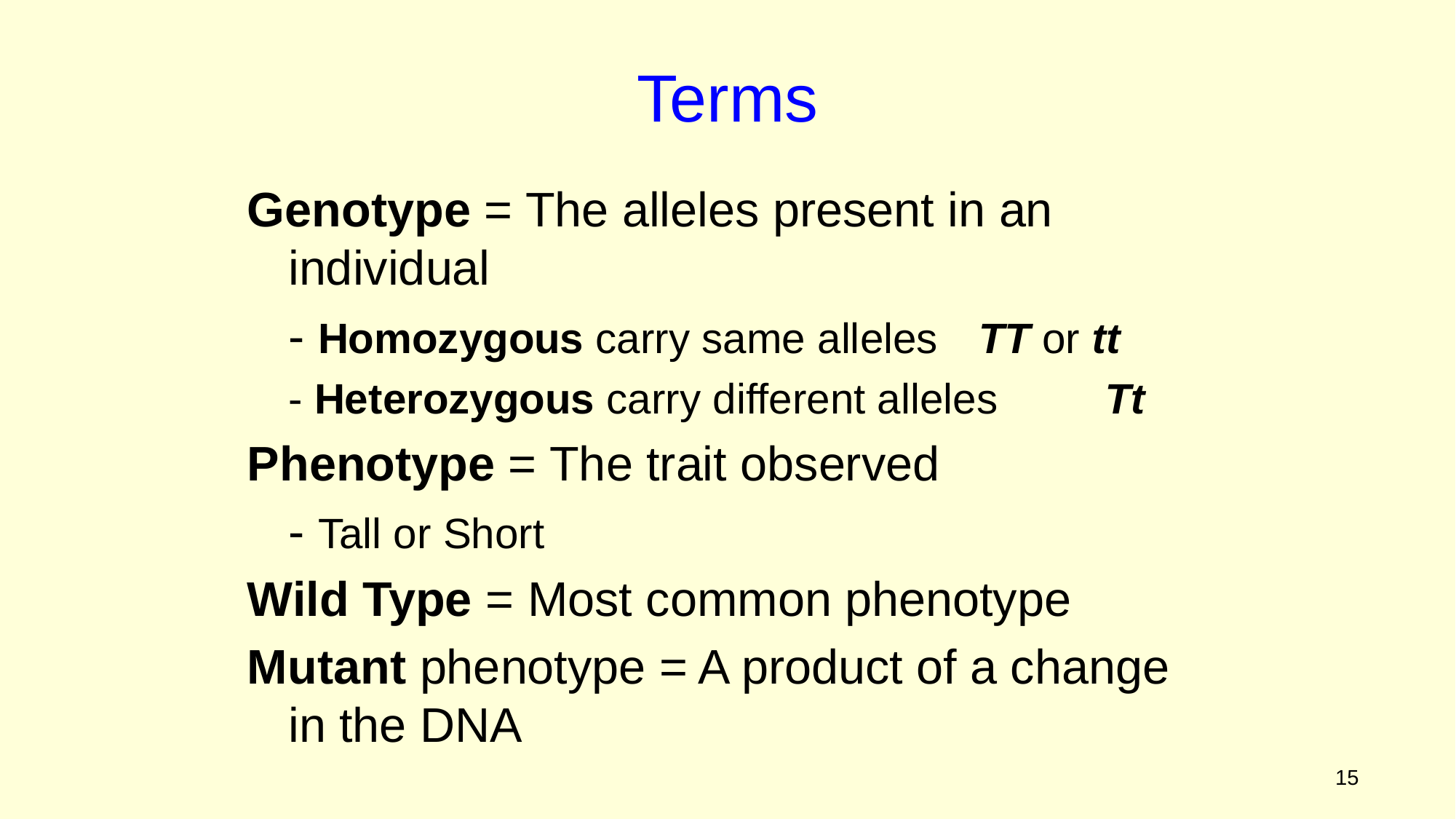

Terms
Genotype = The alleles present in an individual
	- Homozygous carry same alleles	   TT or tt
	- Heterozygous carry different alleles         Tt
Phenotype = The trait observed
	- Tall or Short
Wild Type = Most common phenotype
Mutant phenotype = A product of a change in the DNA